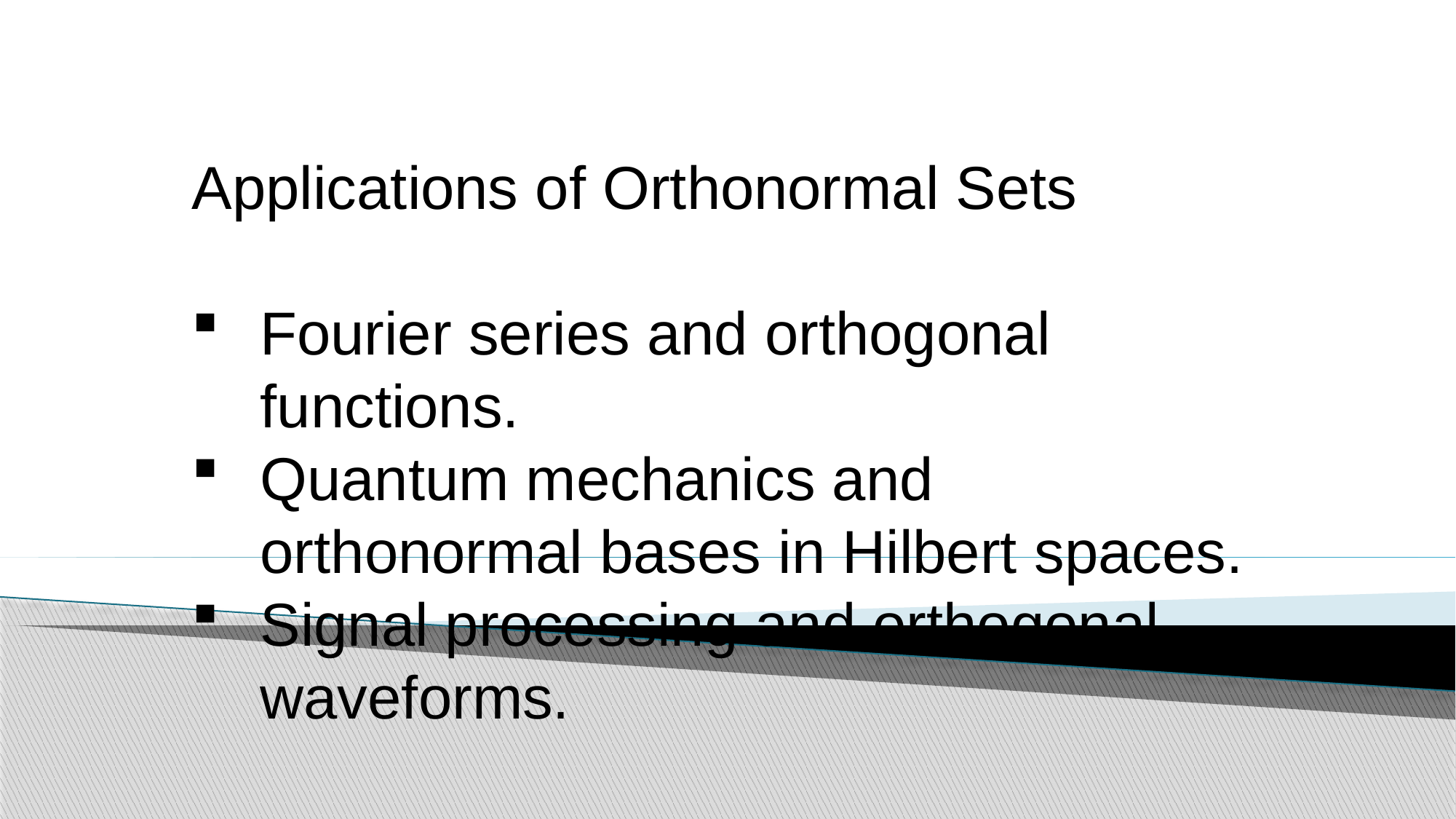

Applications of Orthonormal Sets

Fourier series and orthogonal functions.
Quantum mechanics and orthonormal bases in Hilbert spaces.
Signal processing and orthogonal waveforms.